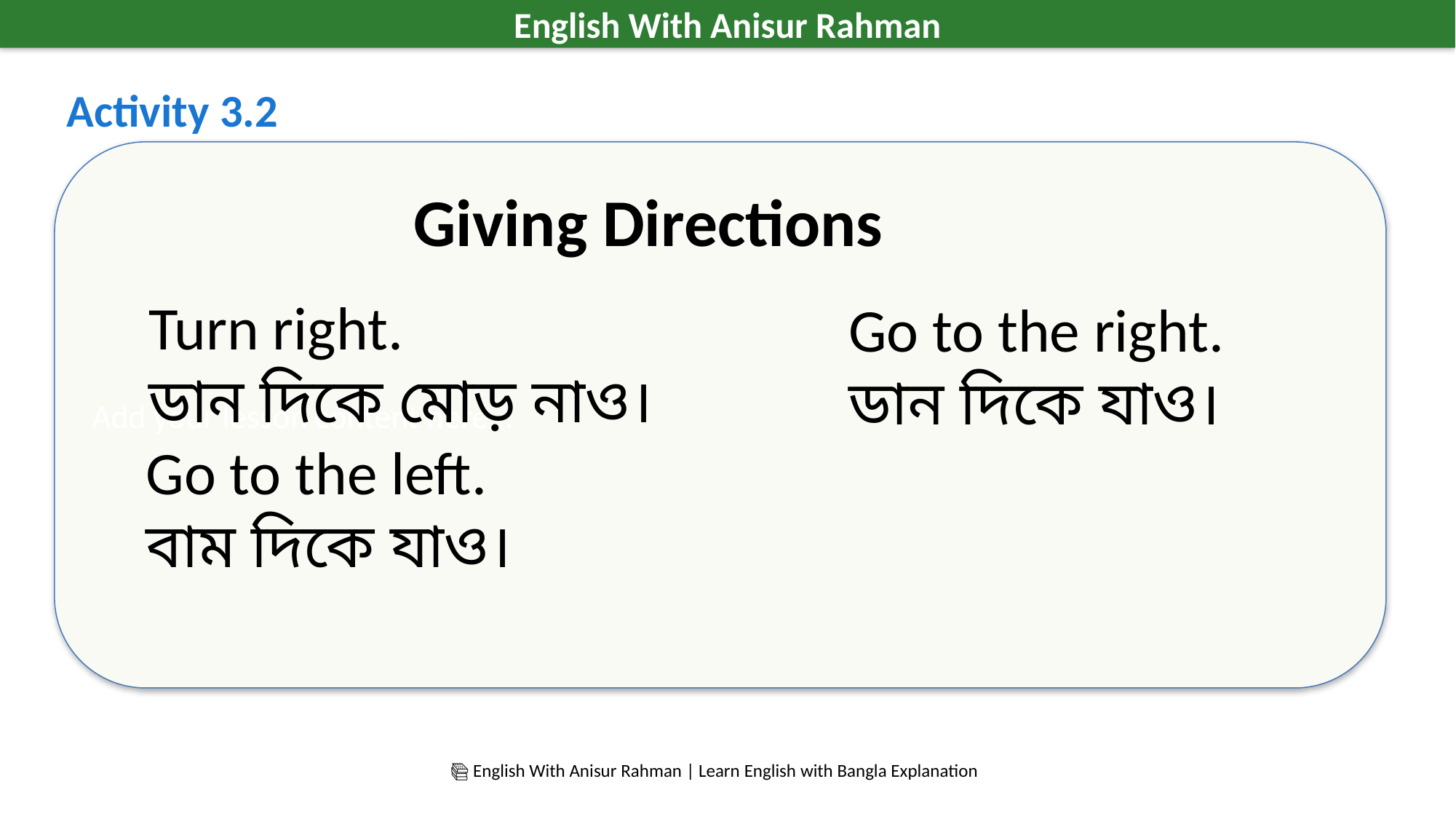

English With Anisur Rahman
Activity 3.2
Add your lesson content here...
Giving Directions
Turn right.
ডান দিকে মোড় নাও।
Go to the right.
ডান দিকে যাও।
Go to the left.
বাম দিকে যাও।
📚 English With Anisur Rahman | Learn English with Bangla Explanation